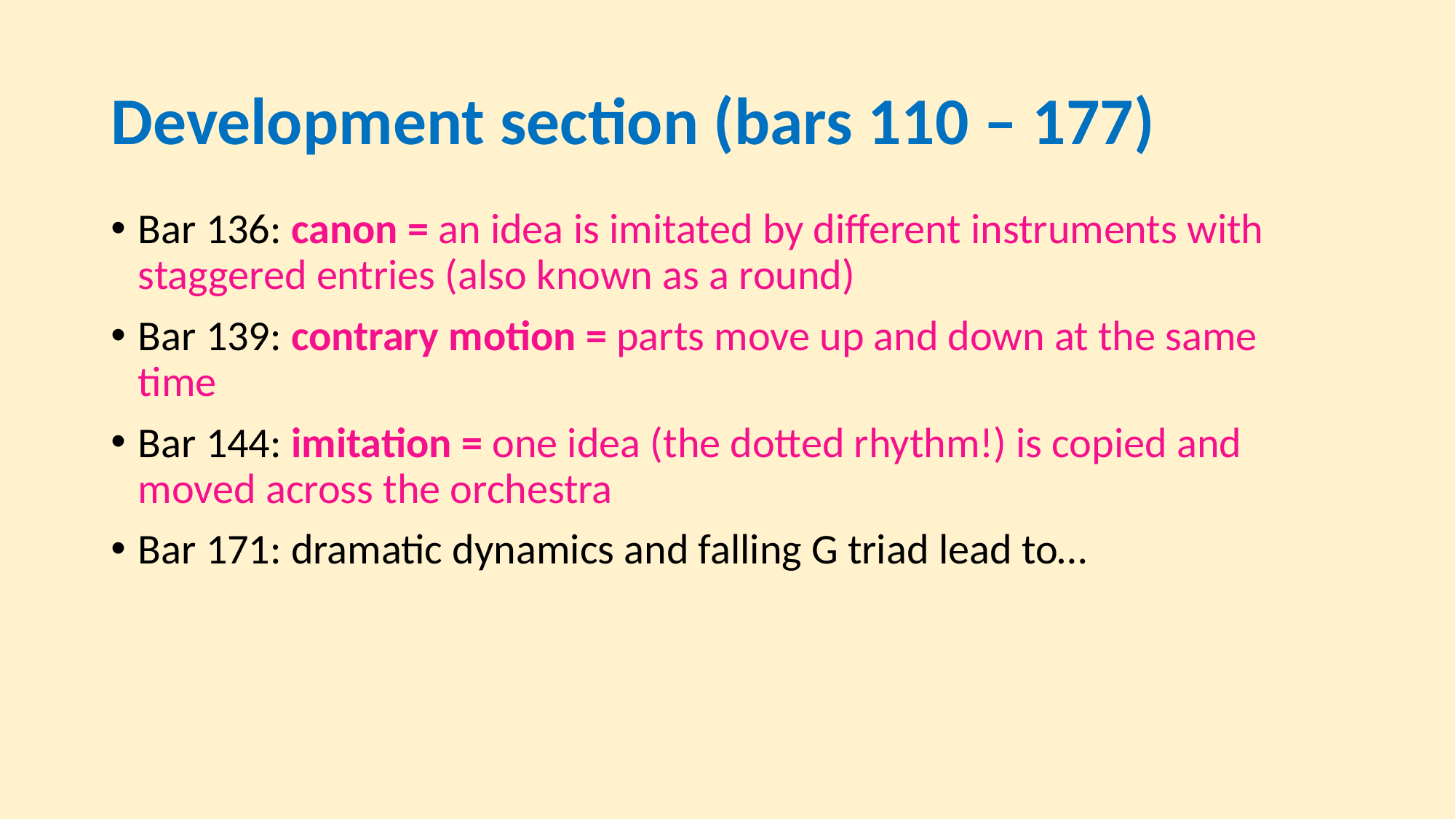

# Development section (bars 110 – 177)
Bar 136: canon = an idea is imitated by different instruments with staggered entries (also known as a round)
Bar 139: contrary motion = parts move up and down at the same time
Bar 144: imitation = one idea (the dotted rhythm!) is copied and moved across the orchestra
Bar 171: dramatic dynamics and falling G triad lead to…